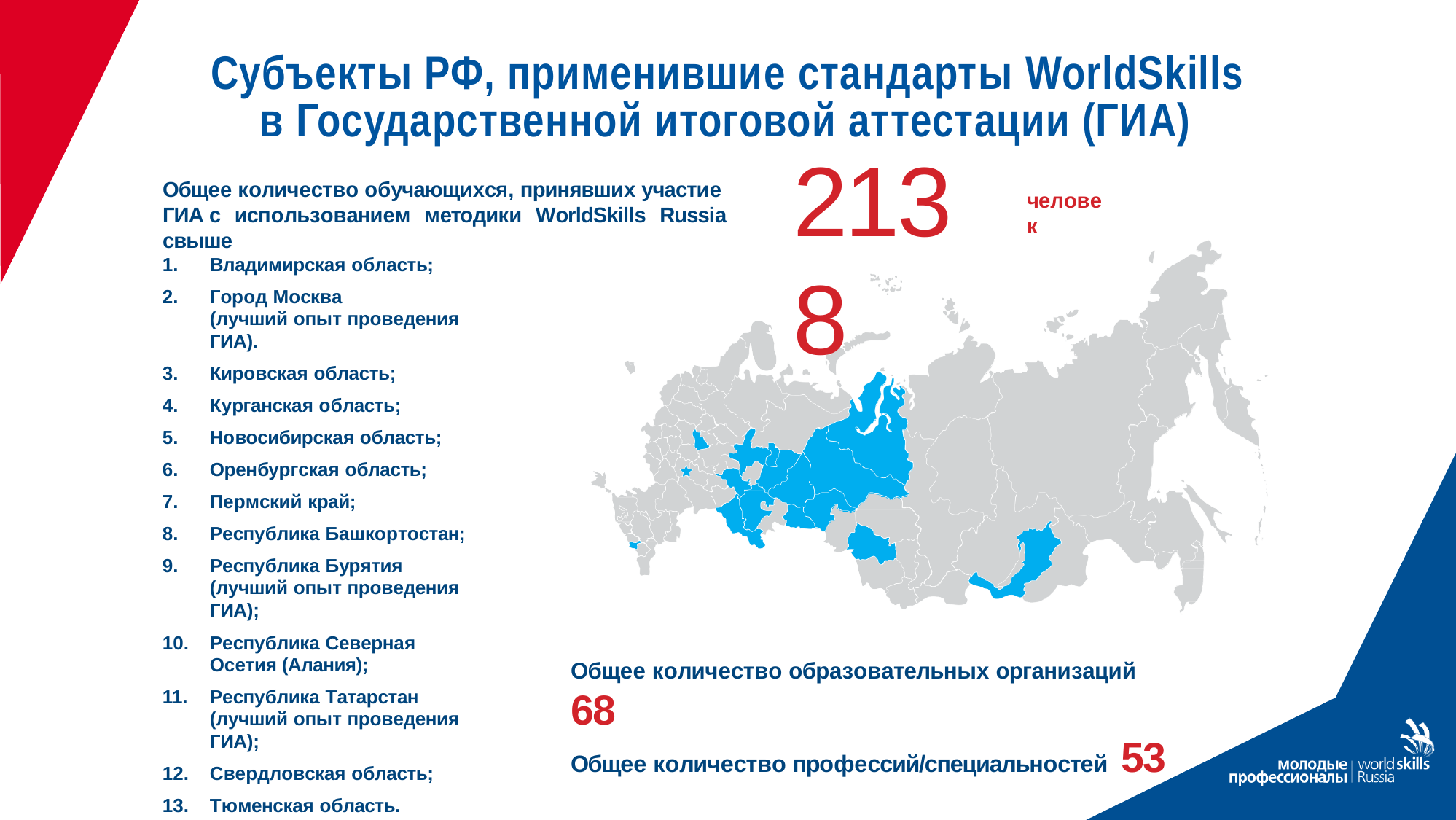

Субъекты РФ, применившие стандарты WorldSkills в Государственной итоговой аттестации (ГИА)
2138
Общее количество обучающихся, принявших участие ГИА с  использованием  методики  WorldSkills  Russia  свыше
человек

Владимирская область;

Город Москва
(лучший опыт проведения ГИА).

Кировская область;

Курганская область;

Новосибирская область;

Оренбургская область;

Пермский край;

Республика Башкортостан;

Республика Бурятия
(лучший опыт проведения ГИА);

Республика Северная Осетия (Алания);

Республика Татарстан
(лучший опыт проведения ГИА);

Свердловская область;

Тюменская область.

Общее количество образовательных организаций  68
Общее количество профессий/специальностей  53